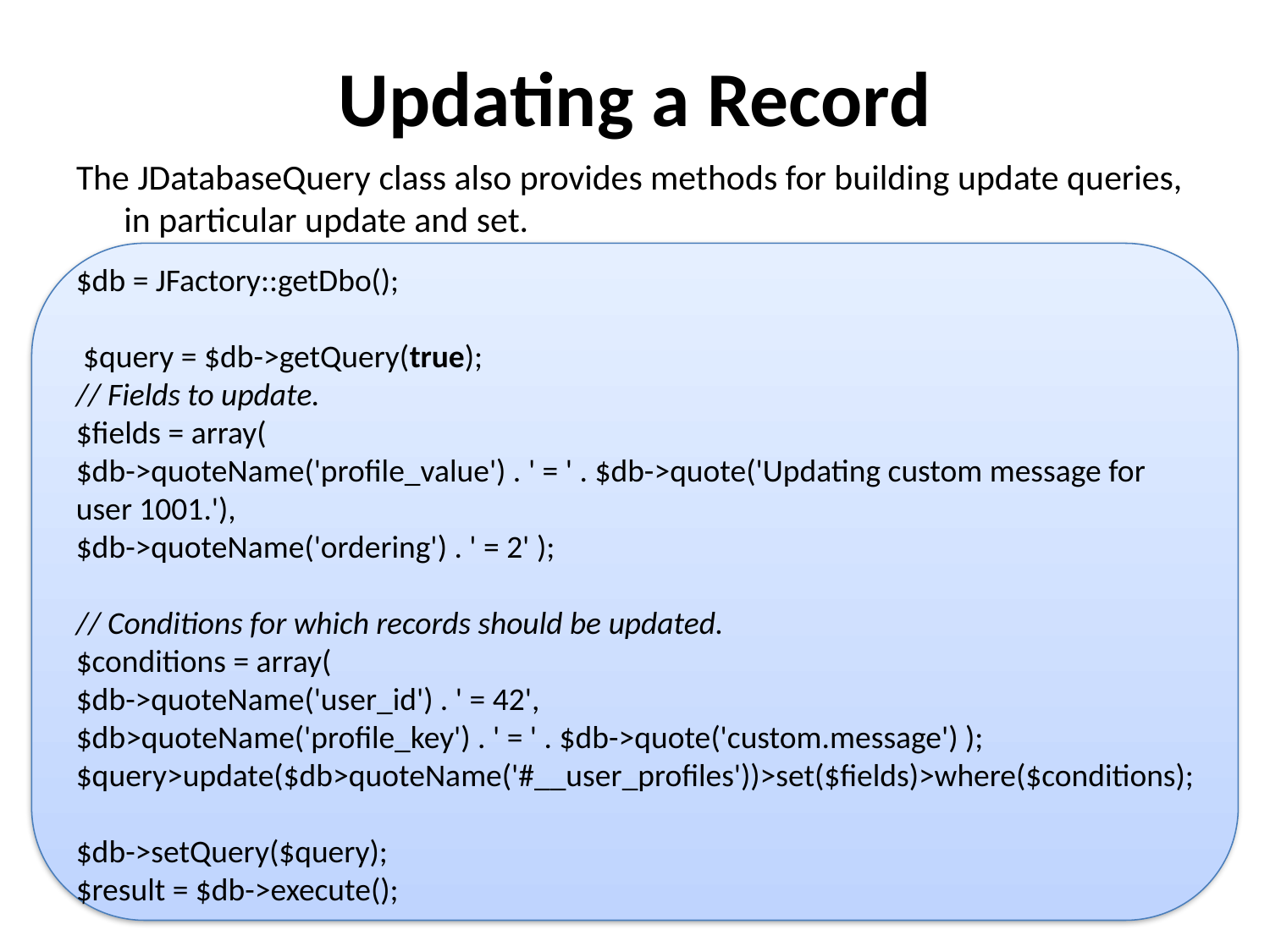

# Updating a Record
The JDatabaseQuery class also provides methods for building update queries, in particular update and set.

$db = JFactory::getDbo();

 $query = $db->getQuery(true);
// Fields to update.
$fields = array(
$db->quoteName('profile_value') . ' = ' . $db->quote('Updating custom message for user 1001.'),
$db->quoteName('ordering') . ' = 2' );

// Conditions for which records should be updated.
$conditions = array(
$db->quoteName('user_id') . ' = 42',
$db>quoteName('profile_key') . ' = ' . $db->quote('custom.message') );
$query>update($db>quoteName('#__user_profiles'))>set($fields)>where($conditions);
$db->setQuery($query);
$result = $db->execute();